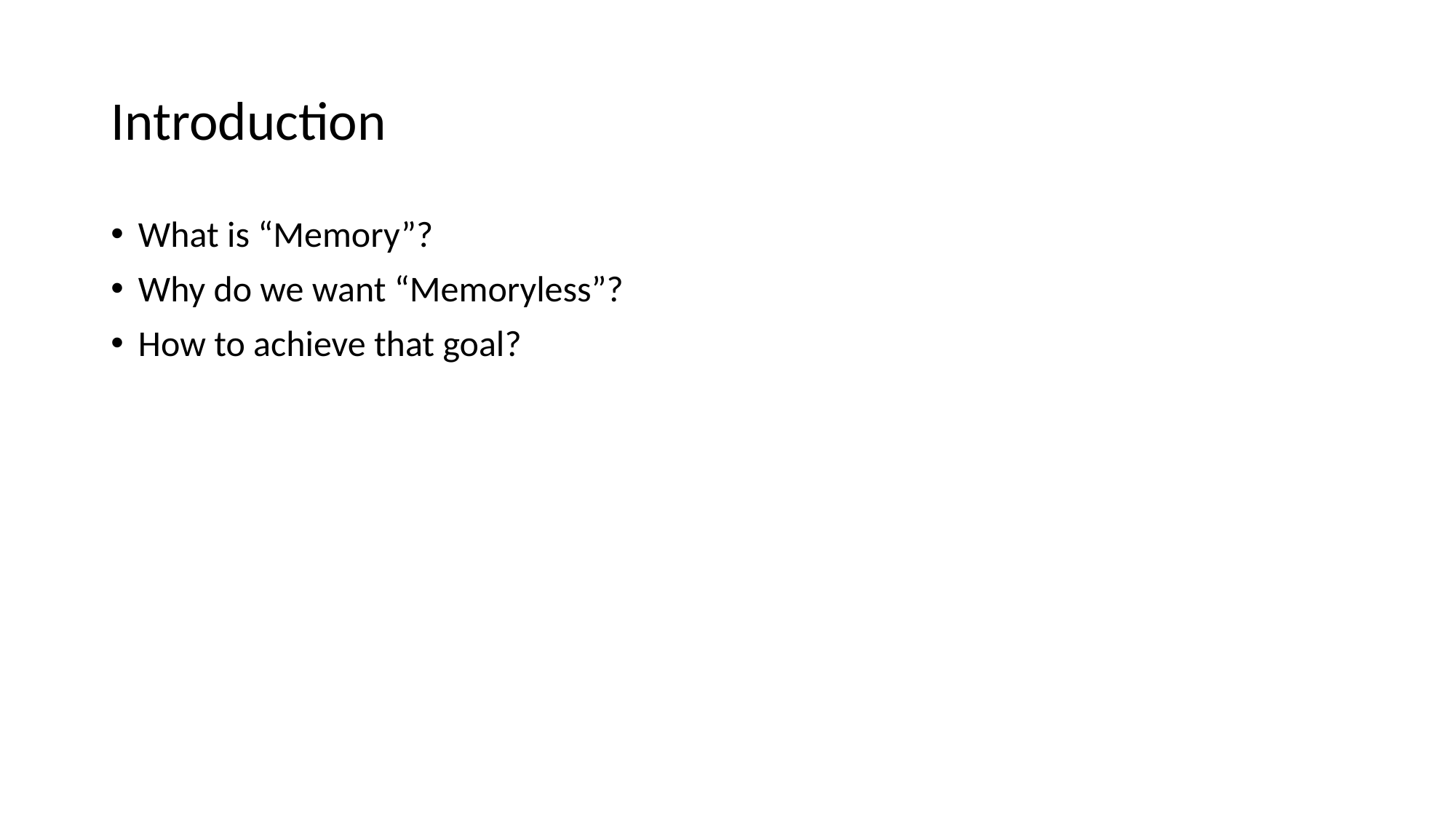

# Introduction
What is “Memory”?
Why do we want “Memoryless”?
How to achieve that goal?